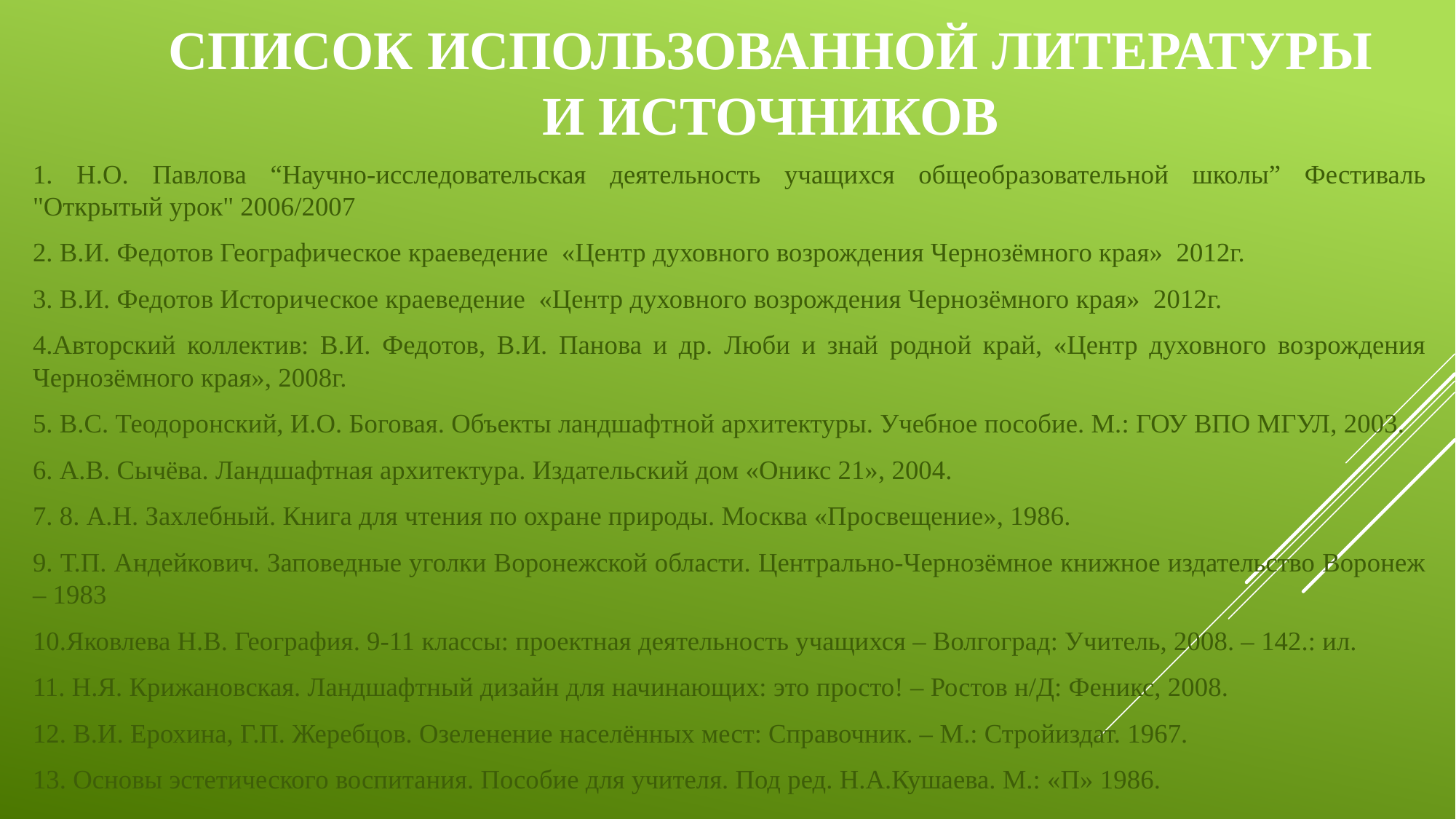

# СПИСОК ИСПОЛЬЗОВАННОЙ ЛИТЕРАТУРЫ И ИСТОЧНИКОВ
1. Н.О. Павлова “Научно-исследовательская деятельность учащихся общеобразовательной школы” Фестиваль "Открытый урок" 2006/2007
2. В.И. Федотов Географическое краеведение  «Центр духовного возрождения Чернозёмного края»  2012г.
3. В.И. Федотов Историческое краеведение  «Центр духовного возрождения Чернозёмного края»  2012г.
4.Авторский коллектив: В.И. Федотов, В.И. Панова и др. Люби и знай родной край, «Центр духовного возрождения Чернозёмного края», 2008г.
5. В.С. Теодоронский, И.О. Боговая. Объекты ландшафтной архитектуры. Учебное пособие. М.: ГОУ ВПО МГУЛ, 2003.
6. А.В. Сычёва. Ландшафтная архитектура. Издательский дом «Оникс 21», 2004.
7. 8. А.Н. Захлебный. Книга для чтения по охране природы. Москва «Просвещение», 1986.
9. Т.П. Андейкович. Заповедные уголки Воронежской области. Центрально-Чернозёмное книжное издательство Воронеж – 1983
10.Яковлева Н.В. География. 9-11 классы: проектная деятельность учащихся – Волгоград: Учитель, 2008. – 142.: ил.
11. Н.Я. Крижановская. Ландшафтный дизайн для начинающих: это просто! – Ростов н/Д: Феникс, 2008.
12. В.И. Ерохина, Г.П. Жеребцов. Озеленение населённых мест: Справочник. – М.: Стройиздат. 1967.
13. Основы эстетического воспитания. Пособие для учителя. Под ред. Н.А.Кушаева. М.: «П» 1986.